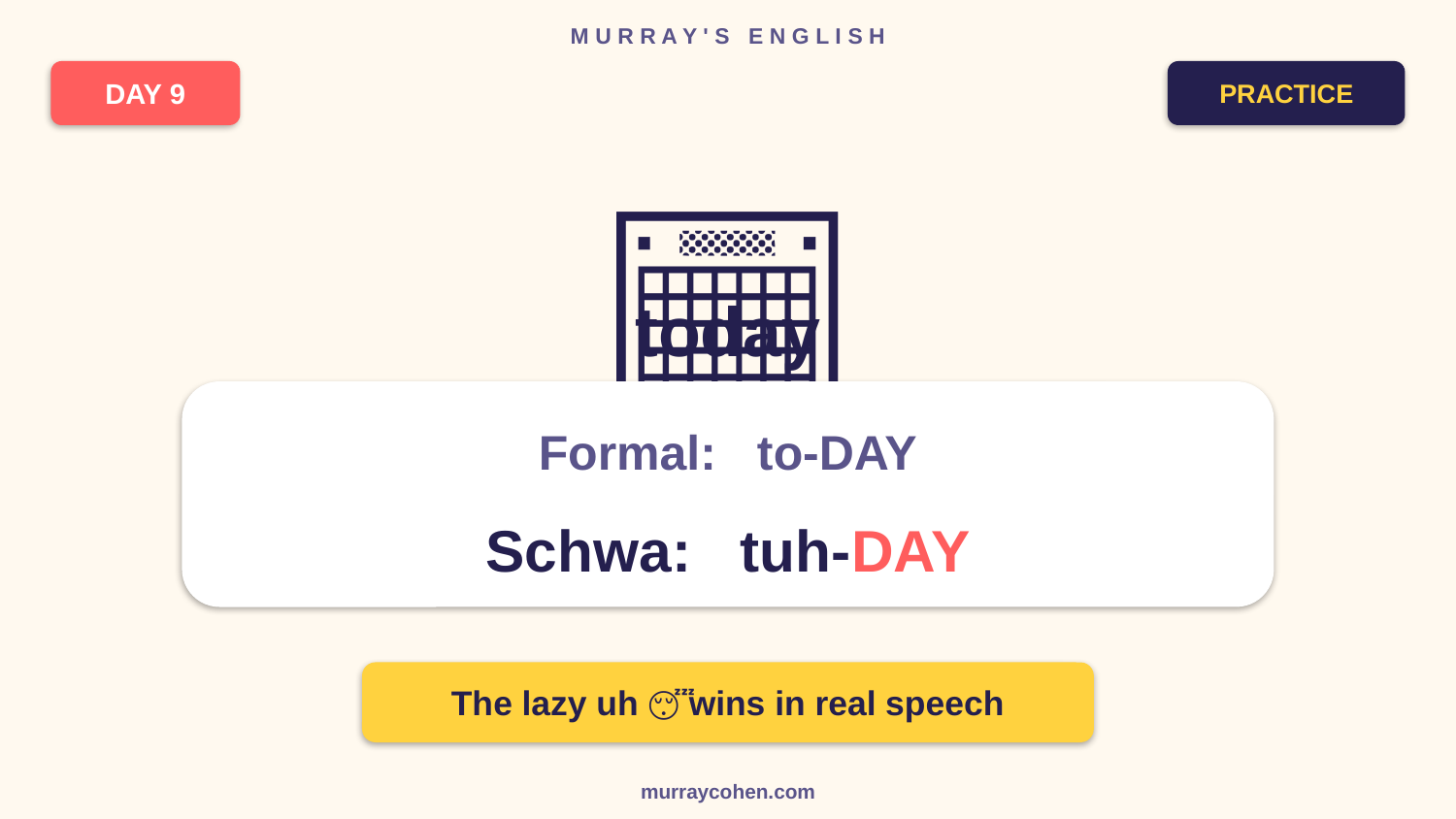

M U R R A Y ' S   E N G L I S H
DAY 9
PRACTICE
📅
today

Formal:   to-DAY
Schwa:   tuh-DAY
The lazy uh 😴 wins in real speech
murraycohen.com